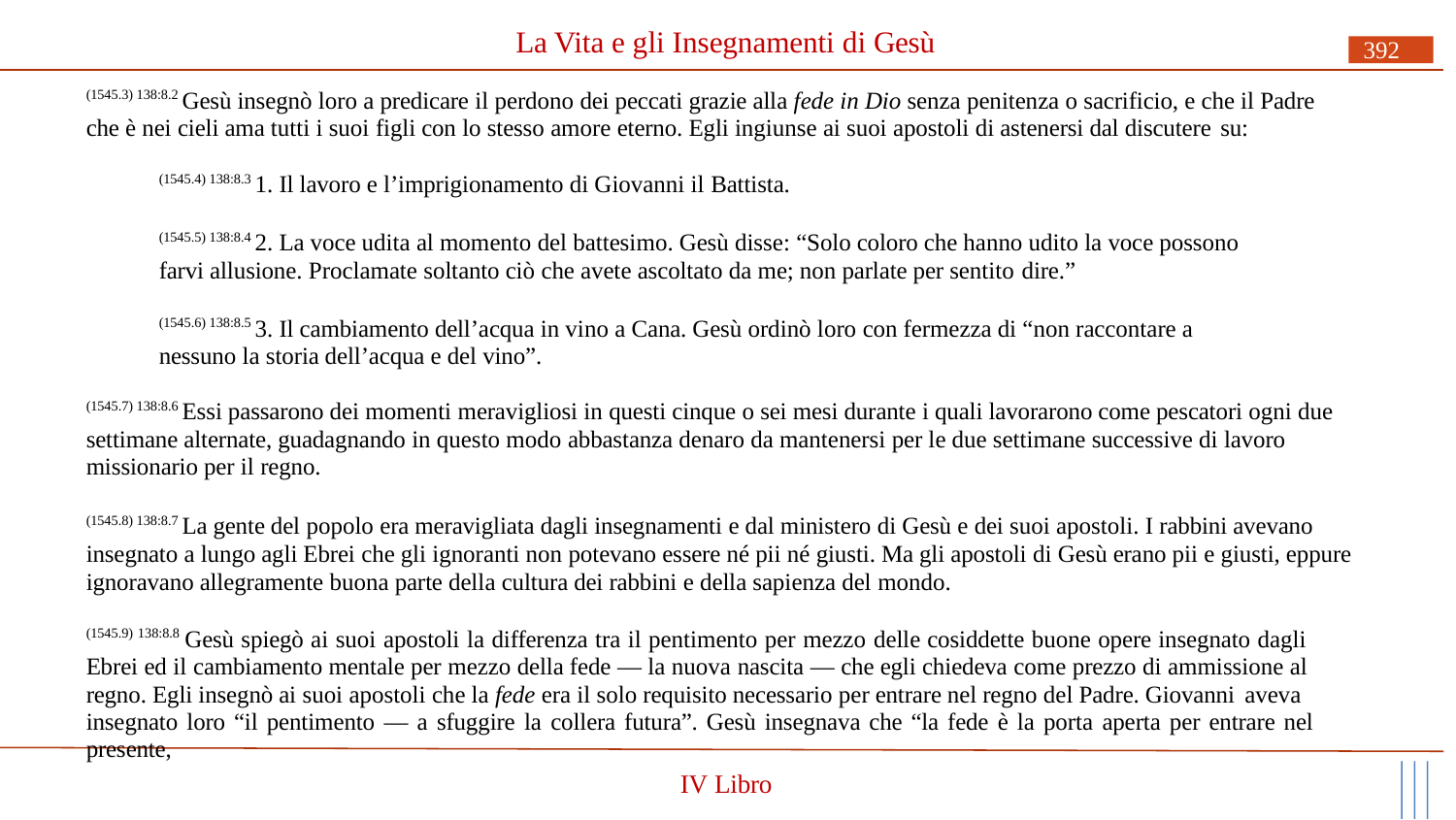

# La Vita e gli Insegnamenti di Gesù
392

(1545.3) 138:8.2 Gesù insegnò loro a predicare il perdono dei peccati grazie alla fede in Dio senza penitenza o sacrificio, e che il Padre  che è nei cieli ama tutti i suoi figli con lo stesso amore eterno. Egli ingiunse ai suoi apostoli di astenersi dal discutere su:

(1545.4) 138:8.3 1. Il lavoro e l’imprigionamento di Giovanni il Battista.

(1545.5) 138:8.4 2. La voce udita al momento del battesimo. Gesù disse: “Solo coloro che hanno udito la voce possono  farvi allusione. Proclamate soltanto ciò che avete ascoltato da me; non parlate per sentito dire.”

(1545.6) 138:8.5 3. Il cambiamento dell’acqua in vino a Cana. Gesù ordinò loro con fermezza di “non raccontare a  nessuno la storia dell’acqua e del vino”.

(1545.7) 138:8.6 Essi passarono dei momenti meravigliosi in questi cinque o sei mesi durante i quali lavorarono come pescatori ogni due  settimane alternate, guadagnando in questo modo abbastanza denaro da mantenersi per le due settimane successive di lavoro  missionario per il regno.

(1545.8) 138:8.7 La gente del popolo era meravigliata dagli insegnamenti e dal ministero di Gesù e dei suoi apostoli. I rabbini avevano  insegnato a lungo agli Ebrei che gli ignoranti non potevano essere né pii né giusti. Ma gli apostoli di Gesù erano pii e giusti, eppure  ignoravano allegramente buona parte della cultura dei rabbini e della sapienza del mondo.

(1545.9) 138:8.8 Gesù spiegò ai suoi apostoli la differenza tra il pentimento per mezzo delle cosiddette buone opere insegnato dagli  Ebrei ed il cambiamento mentale per mezzo della fede — la nuova nascita — che egli chiedeva come prezzo di ammissione al  regno. Egli insegnò ai suoi apostoli che la fede era il solo requisito necessario per entrare nel regno del Padre. Giovanni aveva
insegnato loro “il pentimento — a sfuggire la collera futura”. Gesù insegnava che “la fede è la porta aperta per entrare nel presente,

IV Libro